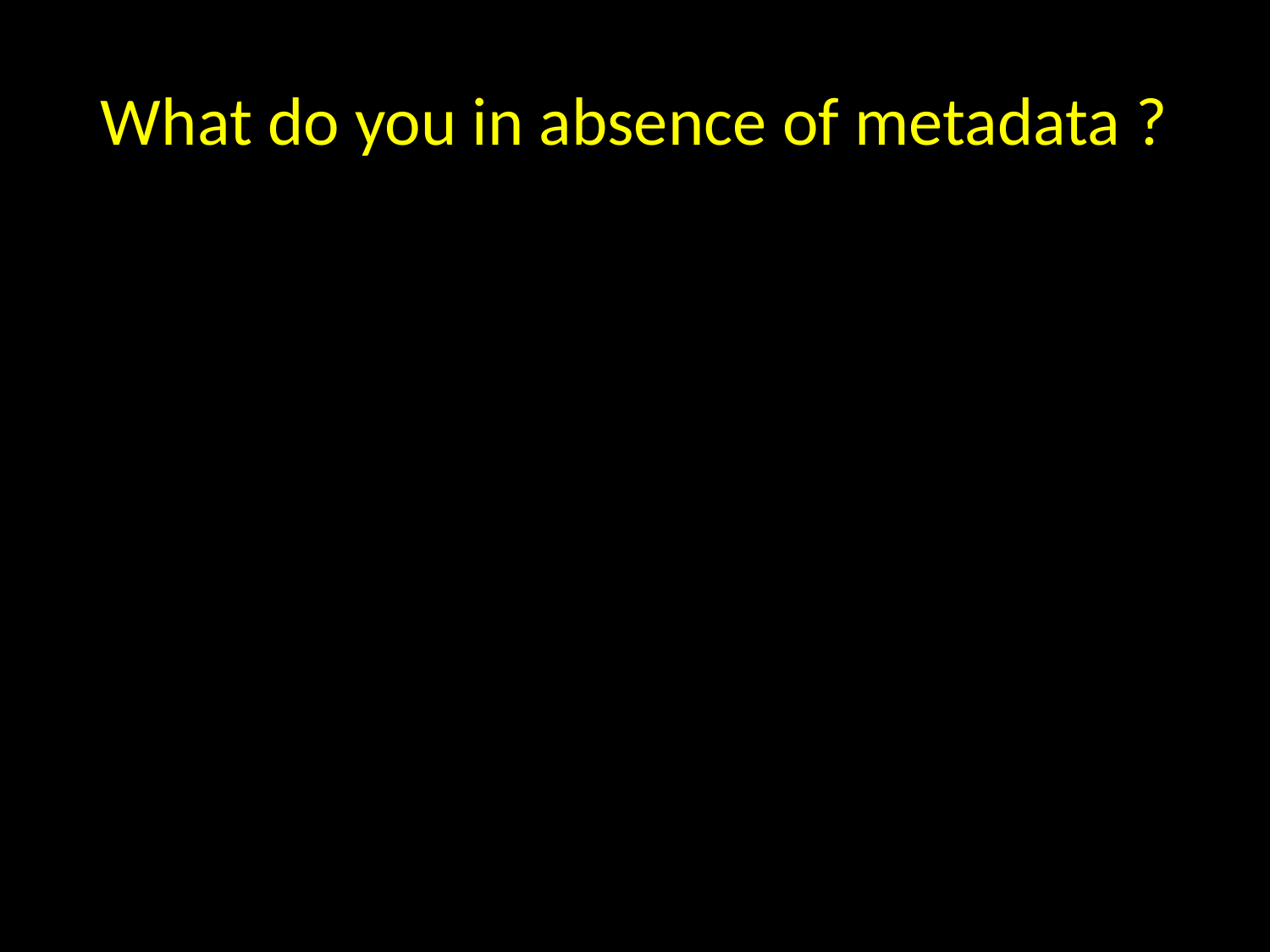

# What do you in absence of metadata ?